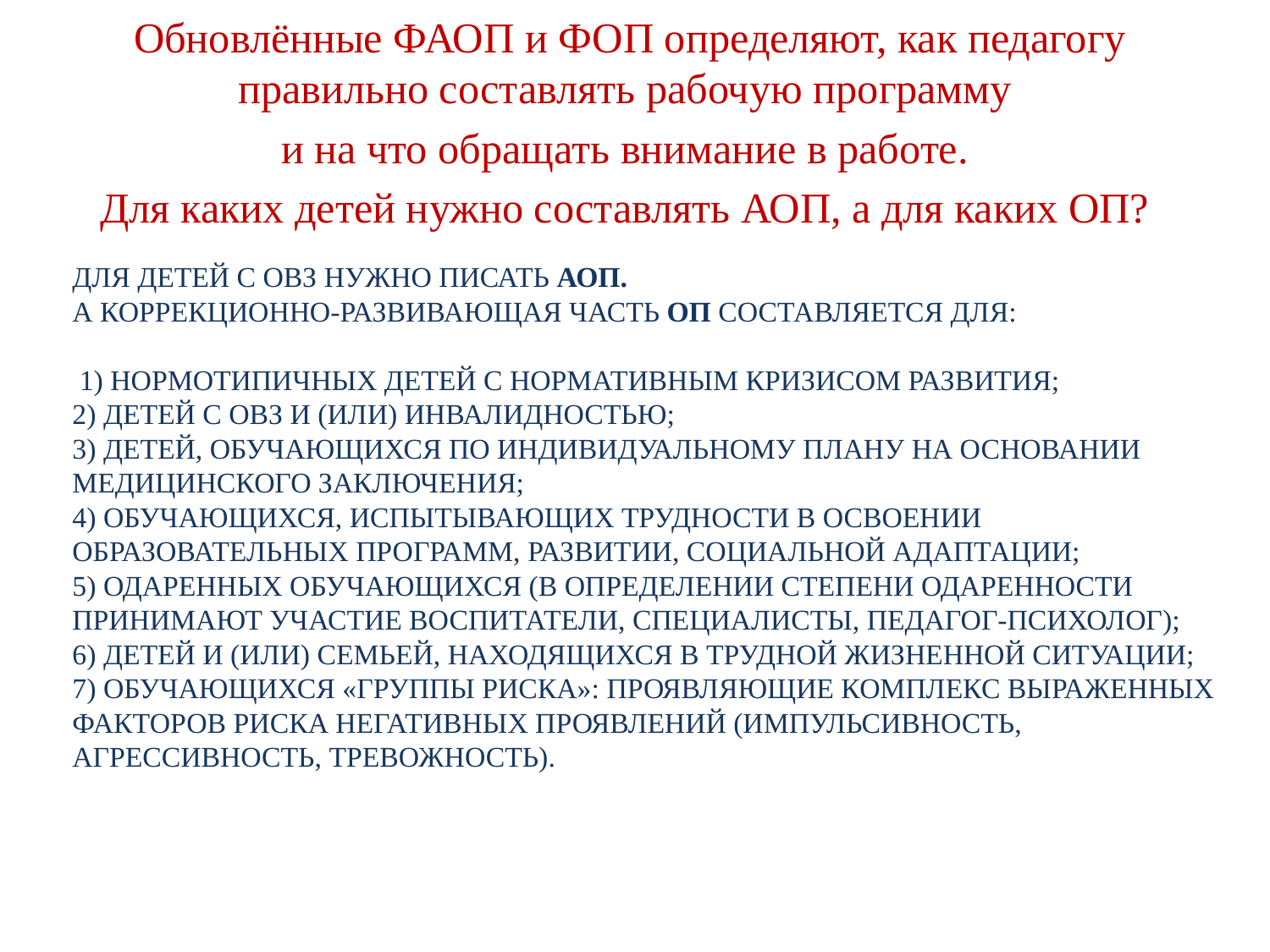

Обновлённые ФАОП и ФОП определяют, как педагогу правильно составлять рабочую программу
и на что обращать внимание в работе.
Для каких детей нужно составлять АОП, а для каких ОП?
# Для детей с ОВЗ нужно писать АОП. А коррекционно-развивающая часть ОП составляется для:  1) нормотипичных детей с нормативным кризисом развития; 2) детей с OBЗ и (или) инвалидностью; 3) детей, обучающихся по индивидуальному плану на основании медицинского заключения; 4) обучающихся, испытывающих трудности в освоении образовательных программ, развитии, социальной адаптации; 5) одаренных обучающихся (в определении степени одаренности принимают участие воспитатели, специалисты, педагог-психолог); 6) детей и (или) семьей, находящихся в трудной жизненной ситуации; 7) обучающихся «группы риска»: проявляющие комплекс выраженных факторов риска негативных проявлений (импульсивность, агрессивность, тревожность).